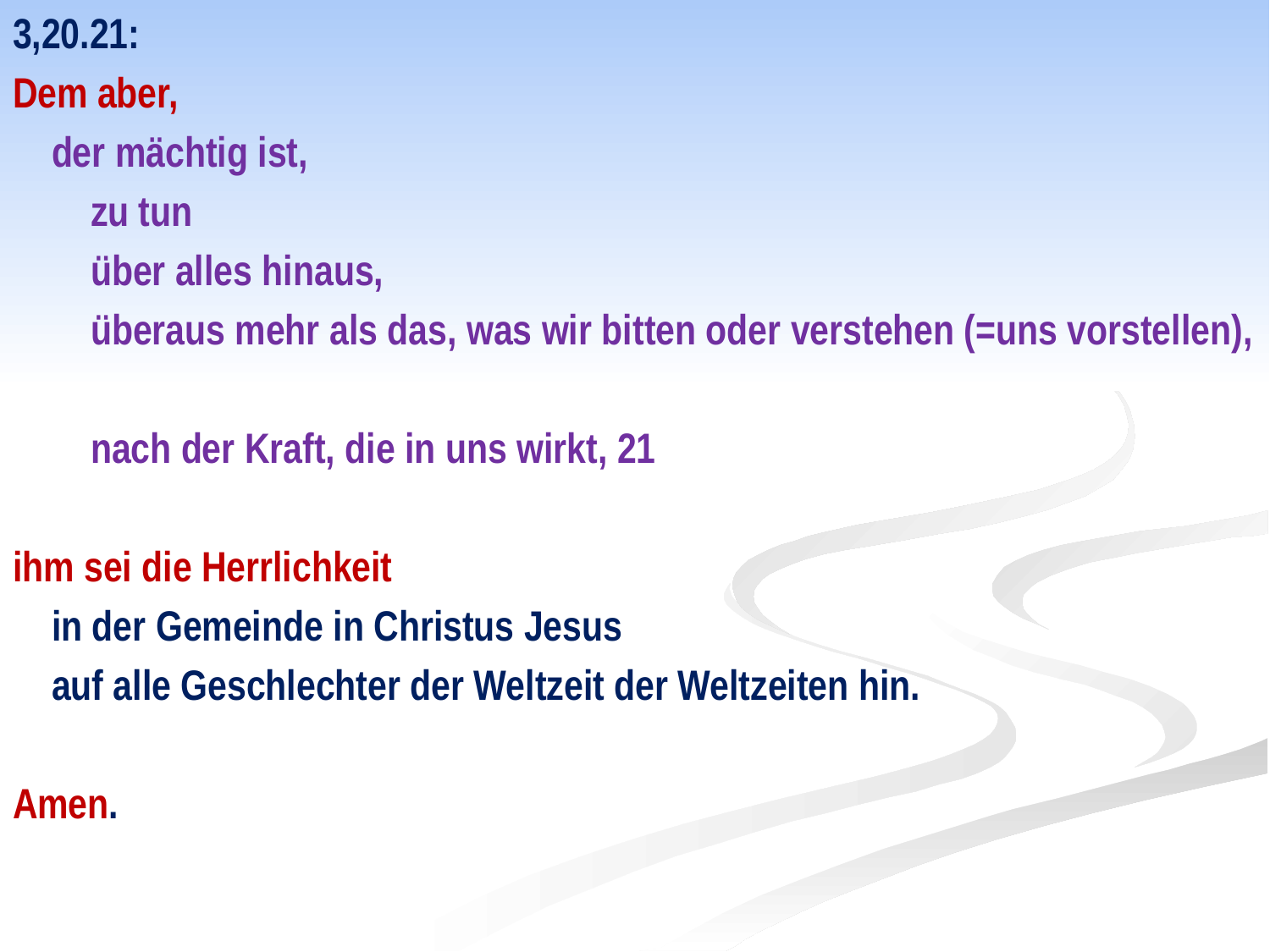

3,20.21:
Dem aber,
    der mächtig ist,
        zu tun
        über alles hinaus,
        überaus mehr als das, was wir bitten oder verstehen (=uns vorstellen),

        nach der Kraft, die in uns wirkt, 21

ihm sei die Herrlichkeit
    in der Gemeinde in Christus Jesus
    auf alle Geschlechter der Weltzeit der Weltzeiten hin.

Amen.